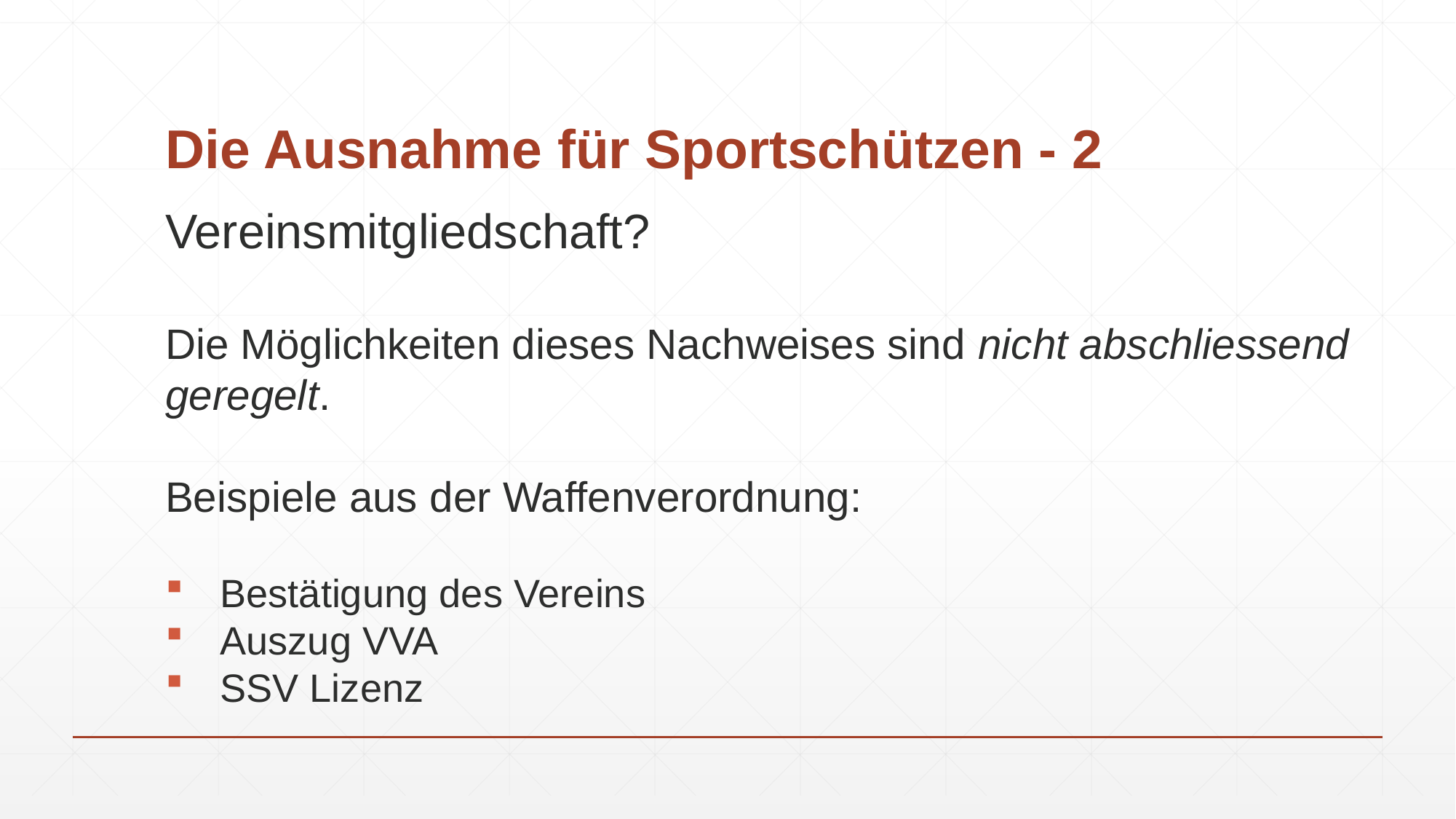

# Die Ausnahme für Sportschützen - 2
Vereinsmitgliedschaft?

Die Möglichkeiten dieses Nachweises sind nicht abschliessend geregelt.

Beispiele aus der Waffenverordnung:

Bestätigung des Vereins
Auszug VVA
SSV Lizenz